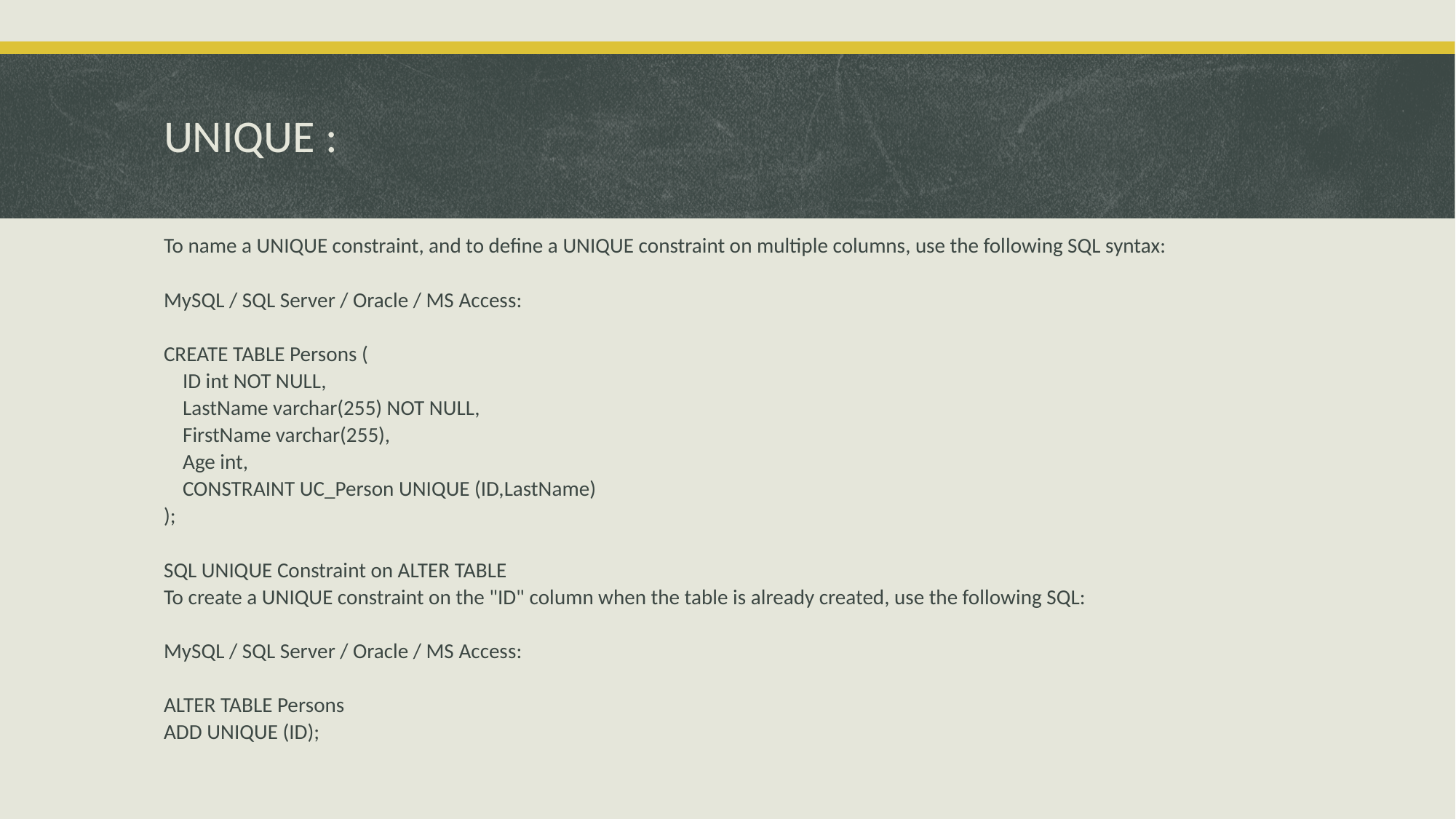

# UNIQUE :
To name a UNIQUE constraint, and to define a UNIQUE constraint on multiple columns, use the following SQL syntax:

MySQL / SQL Server / Oracle / MS Access:

CREATE TABLE Persons (
    ID int NOT NULL,
    LastName varchar(255) NOT NULL,
    FirstName varchar(255),
    Age int,
    CONSTRAINT UC_Person UNIQUE (ID,LastName)
);

SQL UNIQUE Constraint on ALTER TABLE
To create a UNIQUE constraint on the "ID" column when the table is already created, use the following SQL:

MySQL / SQL Server / Oracle / MS Access:

ALTER TABLE Persons
ADD UNIQUE (ID);